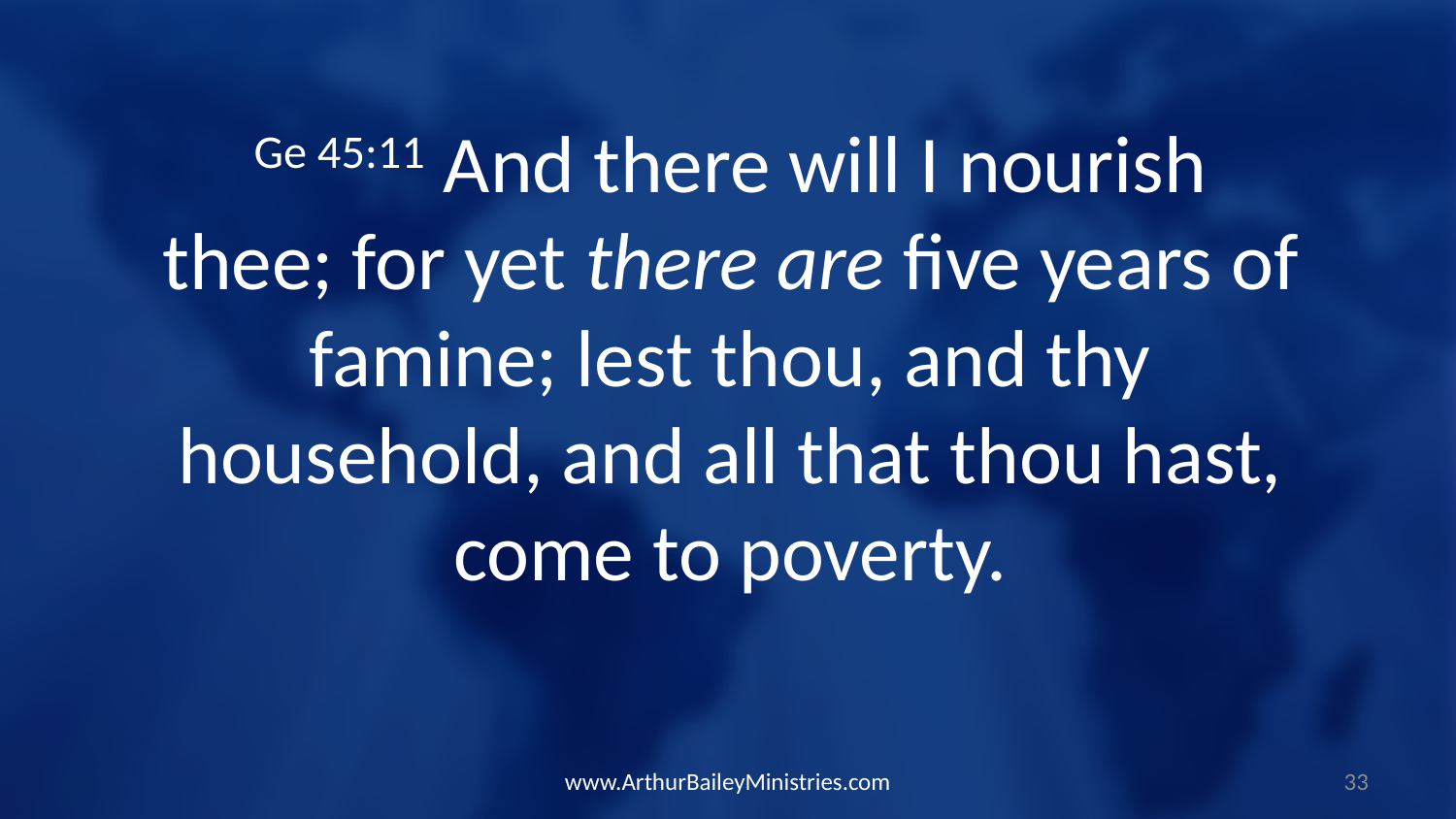

Ge 45:11 And there will I nourish thee; for yet there are five years of famine; lest thou, and thy household, and all that thou hast, come to poverty.

www.ArthurBaileyMinistries.com
33